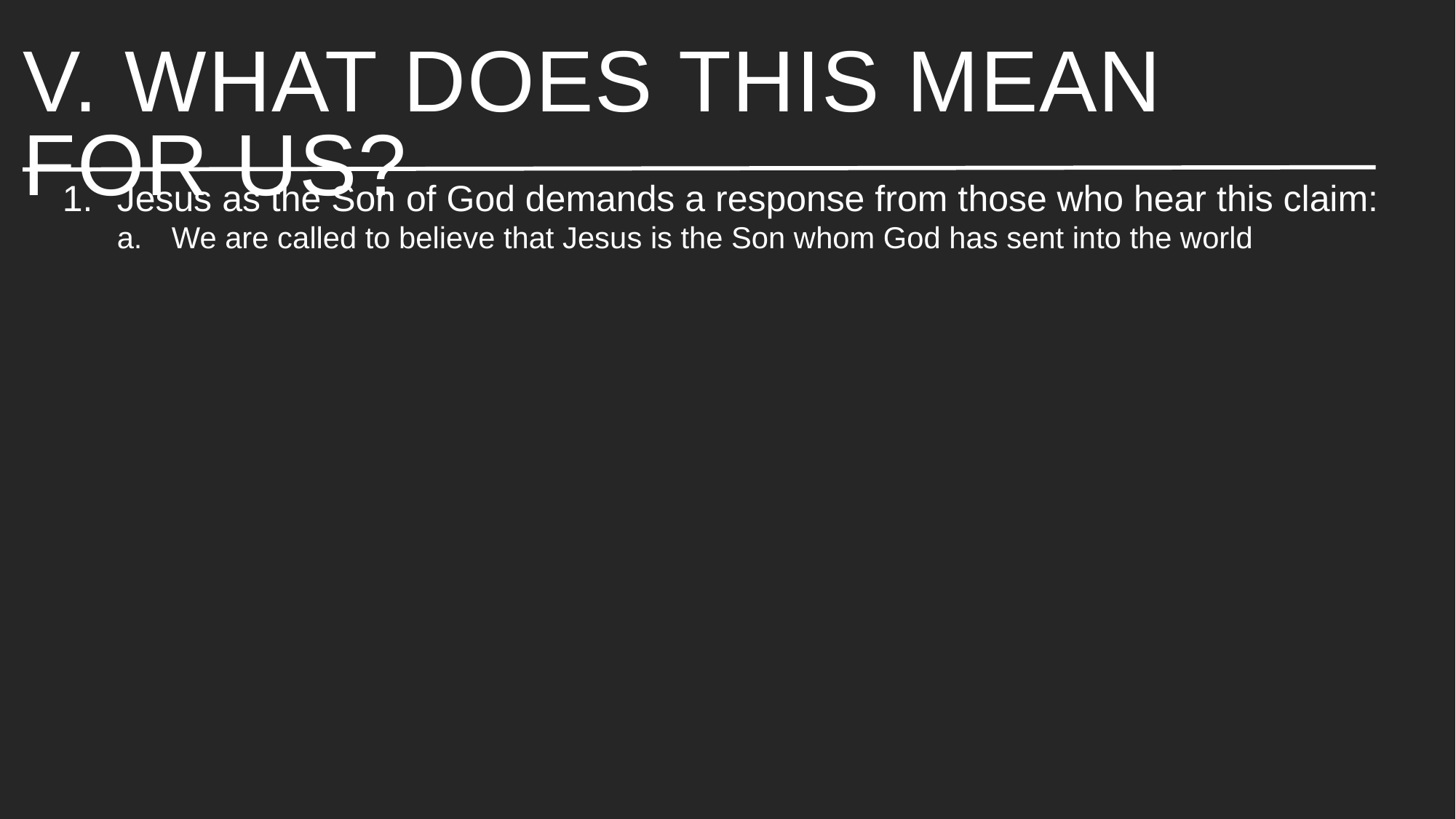

# V. What does This Mean For Us?
Jesus as the Son of God demands a response from those who hear this claim:
We are called to believe that Jesus is the Son whom God has sent into the world